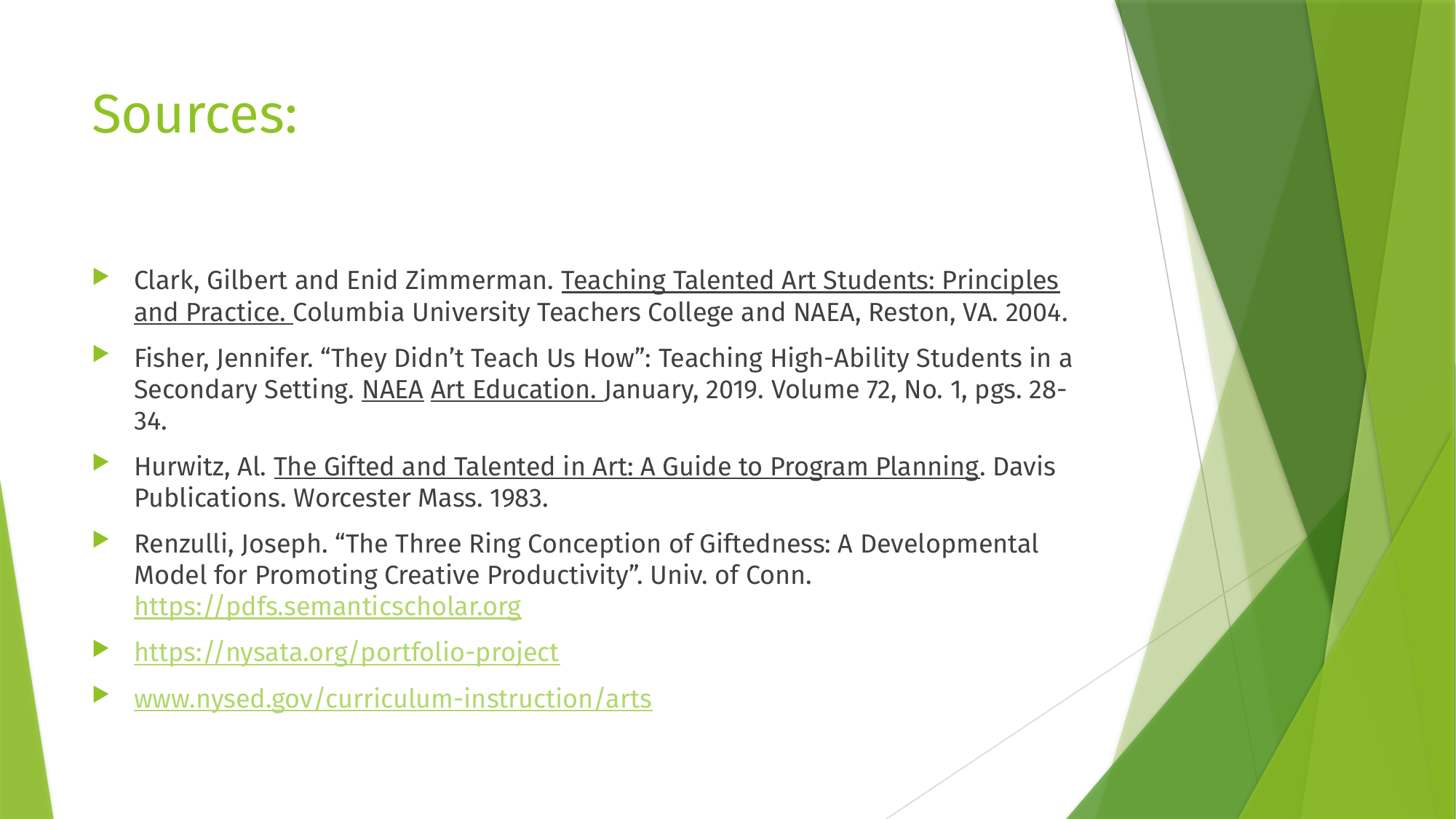

# Sources:
Clark, Gilbert and Enid Zimmerman. Teaching Talented Art Students: Principles and Practice. Columbia University Teachers College and NAEA, Reston, VA. 2004.
Fisher, Jennifer. “They Didn’t Teach Us How”: Teaching High-Ability Students in a Secondary Setting. NAEA Art Education. January, 2019. Volume 72, No. 1, pgs. 28-34.
Hurwitz, Al. The Gifted and Talented in Art: A Guide to Program Planning. Davis Publications. Worcester Mass. 1983.
Renzulli, Joseph. “The Three Ring Conception of Giftedness: A Developmental Model for Promoting Creative Productivity”. Univ. of Conn. https://pdfs.semanticscholar.org
https://nysata.org/portfolio-project
www.nysed.gov/curriculum-instruction/arts